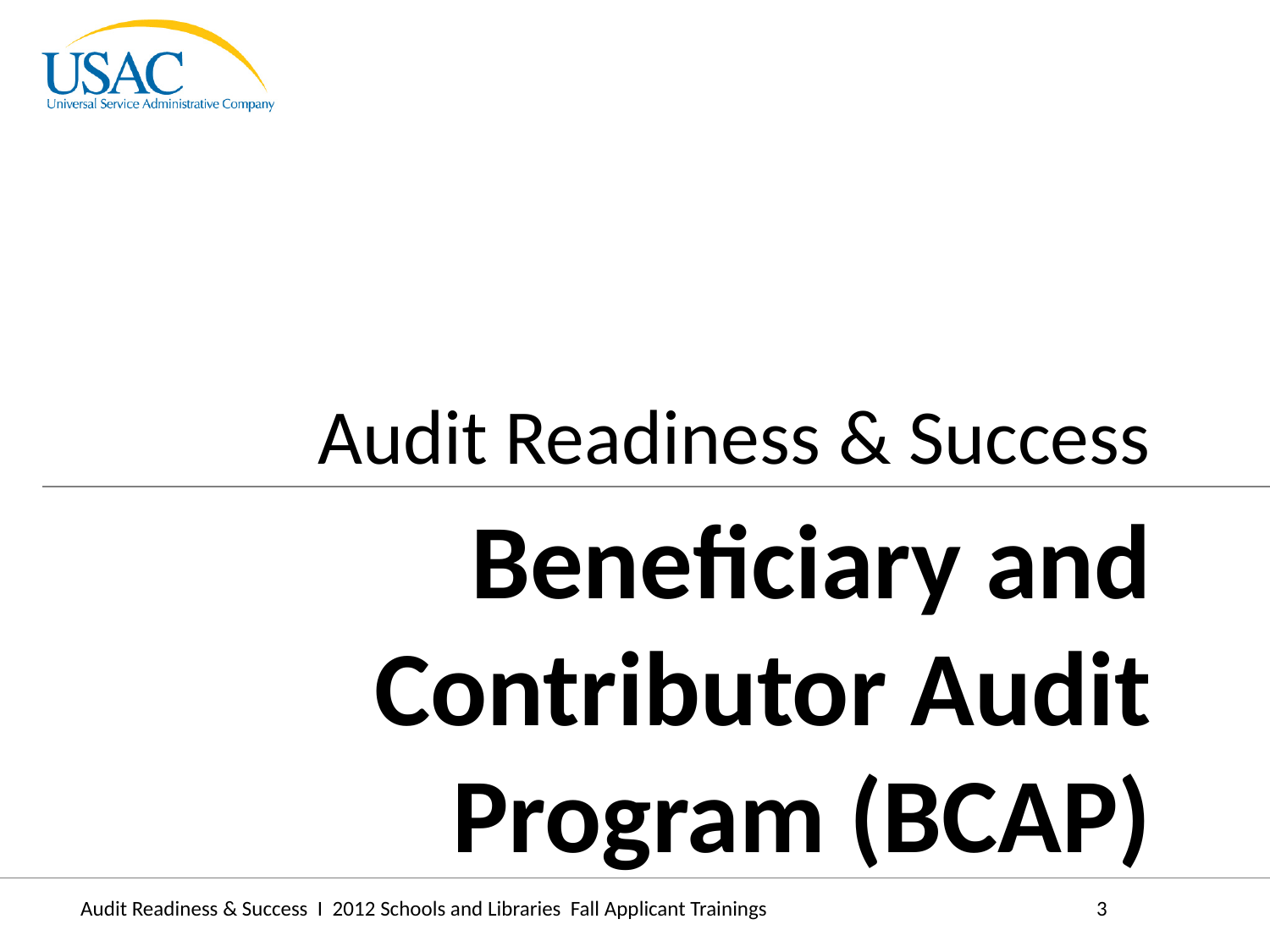

Audit Readiness & Success

Beneficiary and Contributor Audit Program (BCAP)